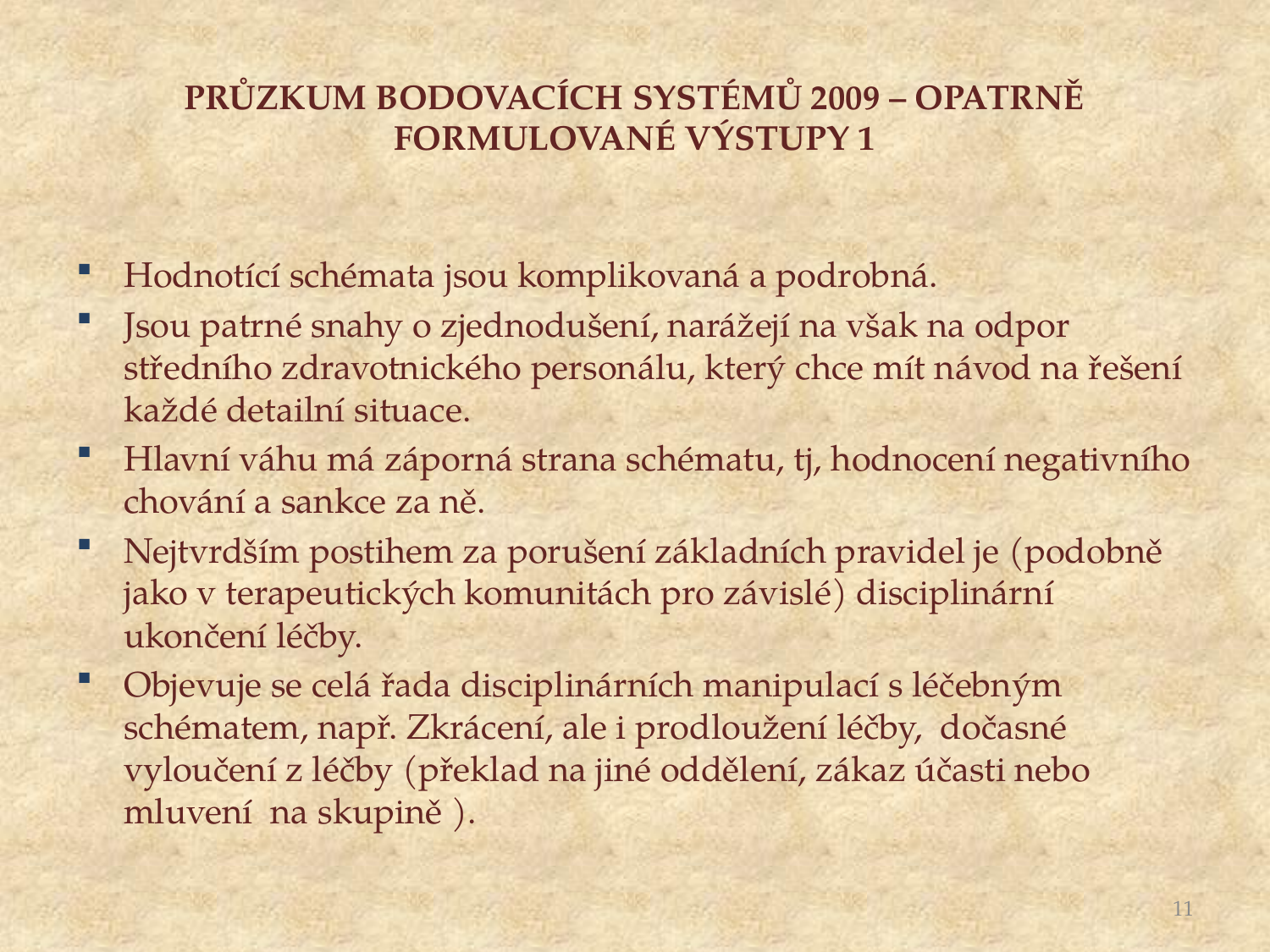

# PRŮZKUM BODOVACÍCH SYSTÉMŮ 2009 – OPATRNĚ FORMULOVANÉ VÝSTUPY 1
Hodnotící schémata jsou komplikovaná a podrobná.
Jsou patrné snahy o zjednodušení, narážejí na však na odpor středního zdravotnického personálu, který chce mít návod na řešení každé detailní situace.
Hlavní váhu má záporná strana schématu, tj, hodnocení negativního chování a sankce za ně.
Nejtvrdším postihem za porušení základních pravidel je (podobně jako v terapeutických komunitách pro závislé) disciplinární ukončení léčby.
Objevuje se celá řada disciplinárních manipulací s léčebným schématem, např. Zkrácení, ale i prodloužení léčby,  dočasné vyloučení z léčby (překlad na jiné oddělení, zákaz účasti nebo mluvení  na skupině ).
11